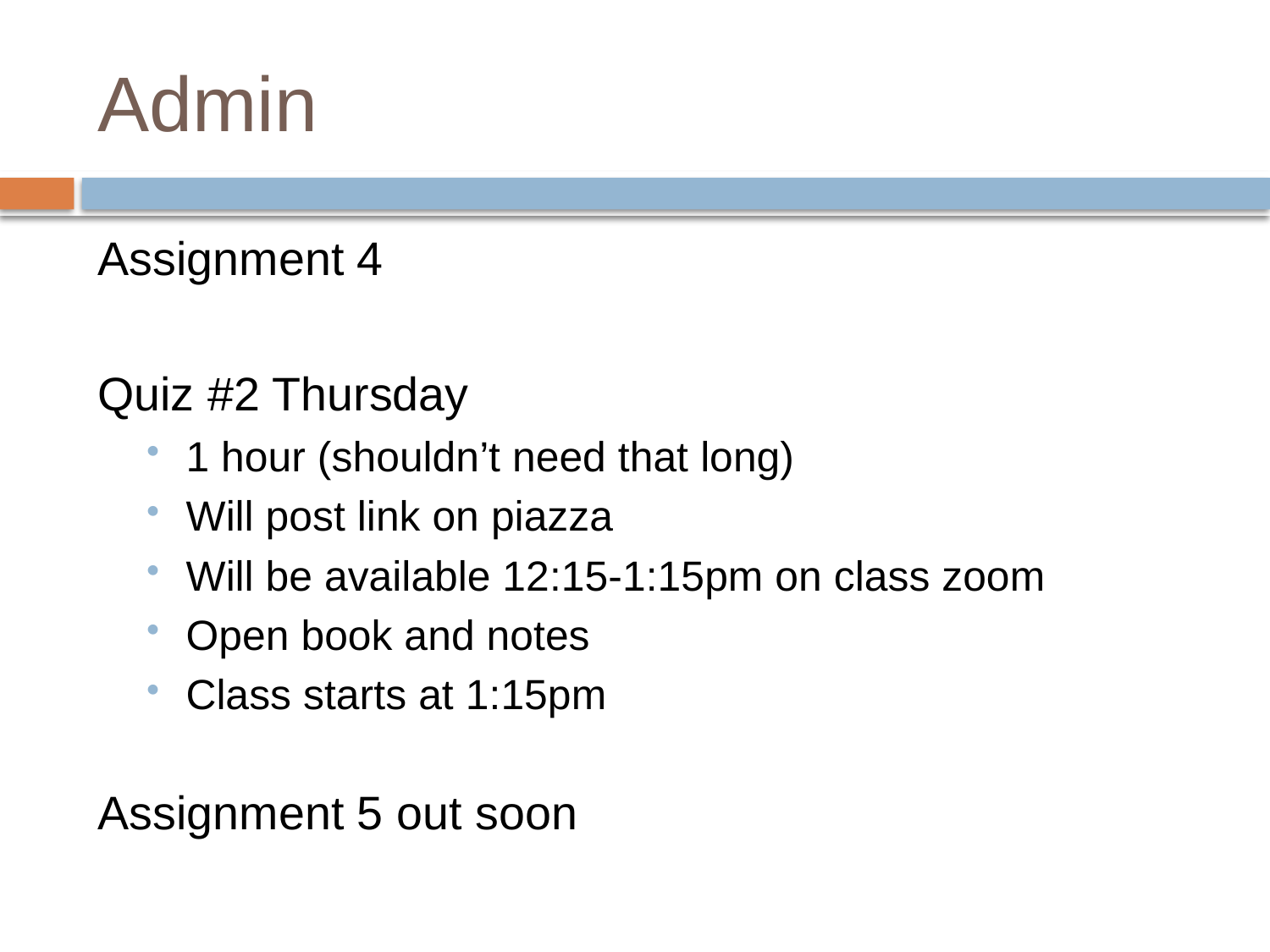

# Admin
Assignment 4

Quiz #2 Thursday
1 hour (shouldn’t need that long)
Will post link on piazza
Will be available 12:15-1:15pm on class zoom
Open book and notes
Class starts at 1:15pm

Assignment 5 out soon